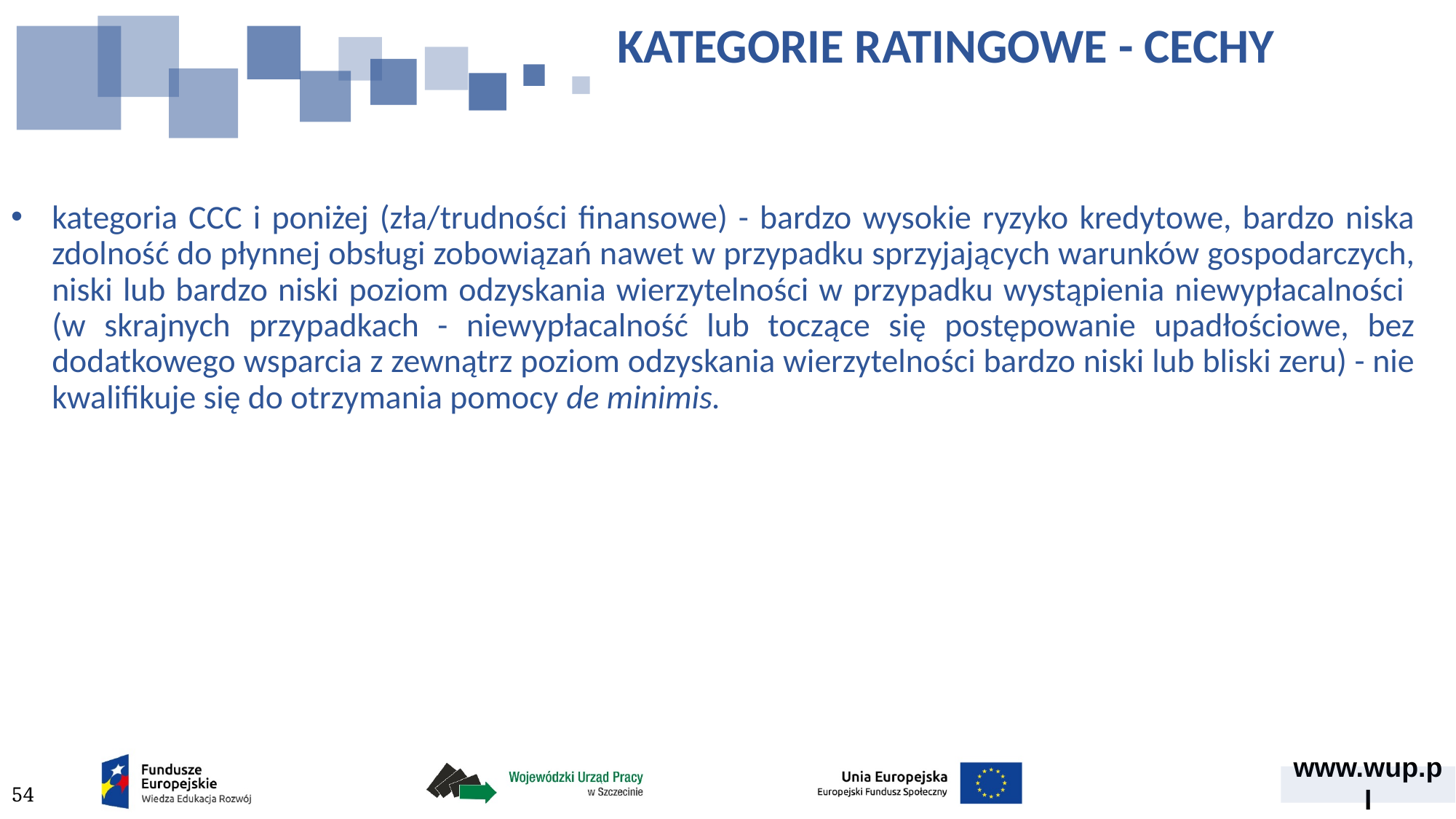

# KATEGORIE RATINGOWE - CECHY
kategoria CCC i poniżej (zła/trudności finansowe) - bardzo wysokie ryzyko kredytowe, bardzo niska zdolność do płynnej obsługi zobowiązań nawet w przypadku sprzyjających warunków gospodarczych, niski lub bardzo niski poziom odzyskania wierzytelności w przypadku wystąpienia niewypłacalności
(w skrajnych przypadkach - niewypłacalność lub toczące się postępowanie upadłościowe, bez dodatkowego wsparcia z zewnątrz poziom odzyskania wierzytelności bardzo niski lub bliski zeru) - nie kwalifikuje się do otrzymania pomocy de minimis.

54